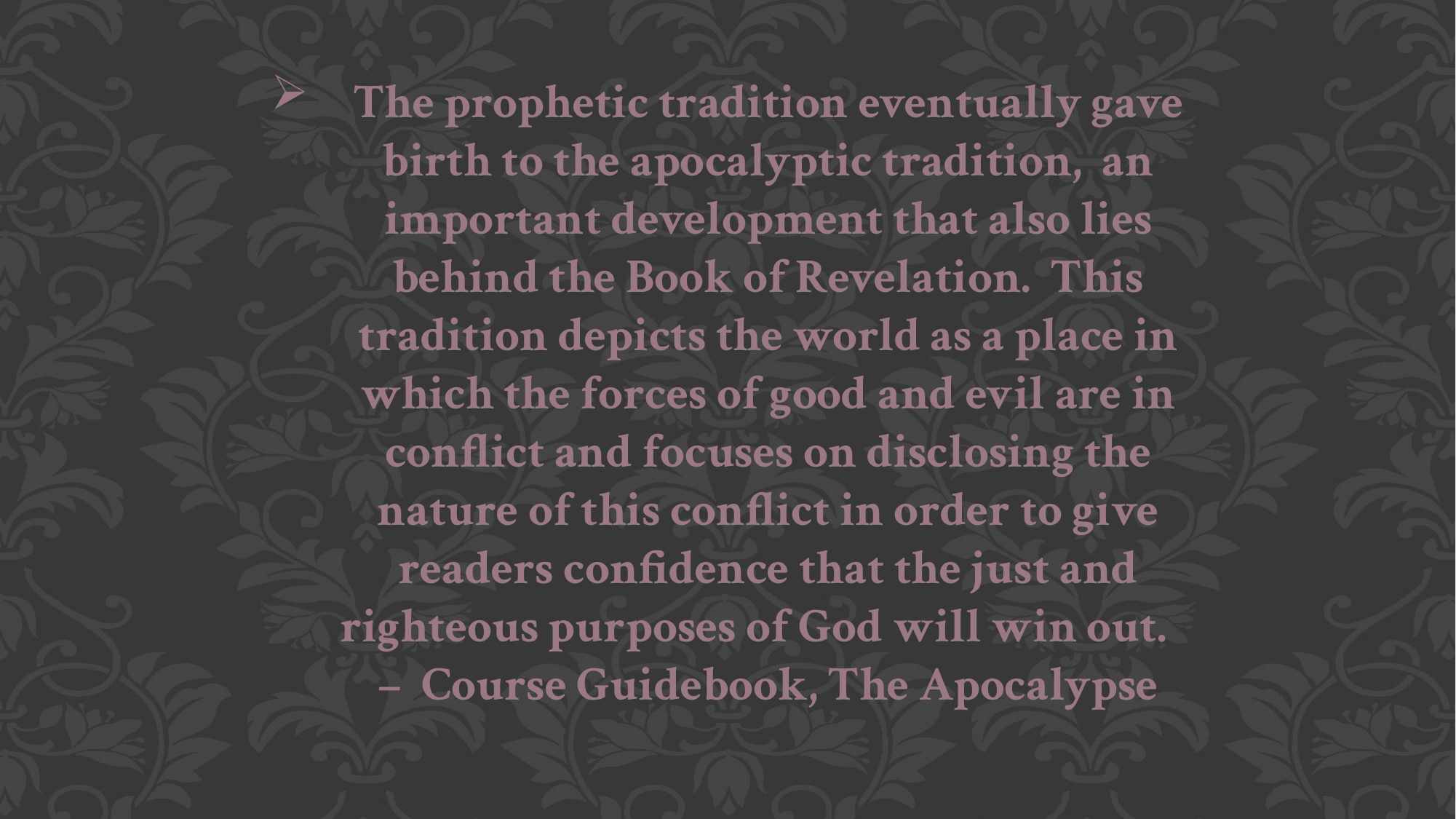

The prophetic tradition eventually gave birth to the apocalyptic tradition,  an important development that also lies behind the Book of Revelation.  This tradition depicts the world as a place in which the forces of good and evil are in conflict and focuses on disclosing the nature of this conflict in order to give readers confidence that the just and righteous purposes of God will win out.    –  Course Guidebook, The Apocalypse